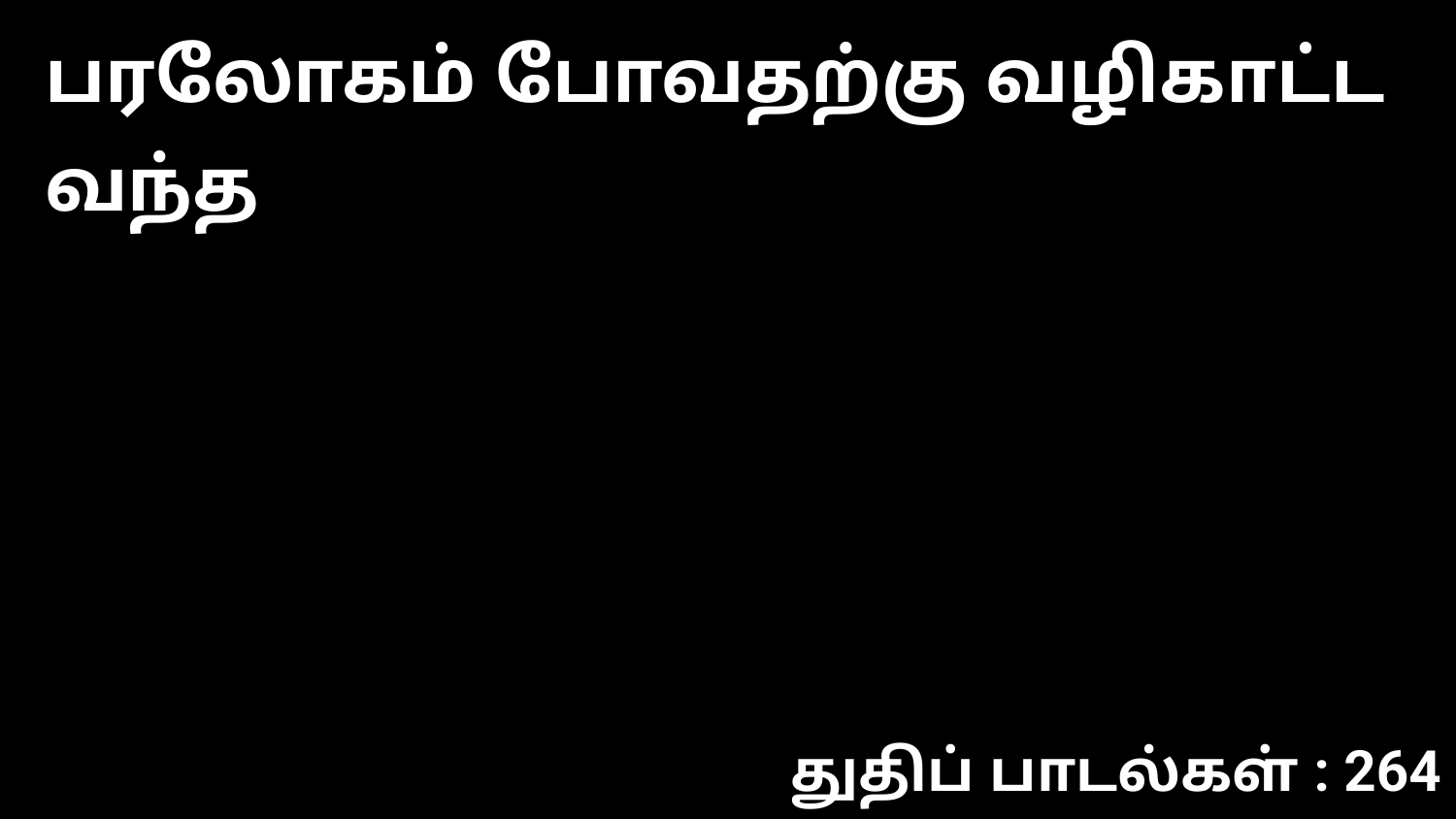

பரலோகம் போவதற்கு வழிகாட்ட வந்த
துதிப் பாடல்கள் : 264